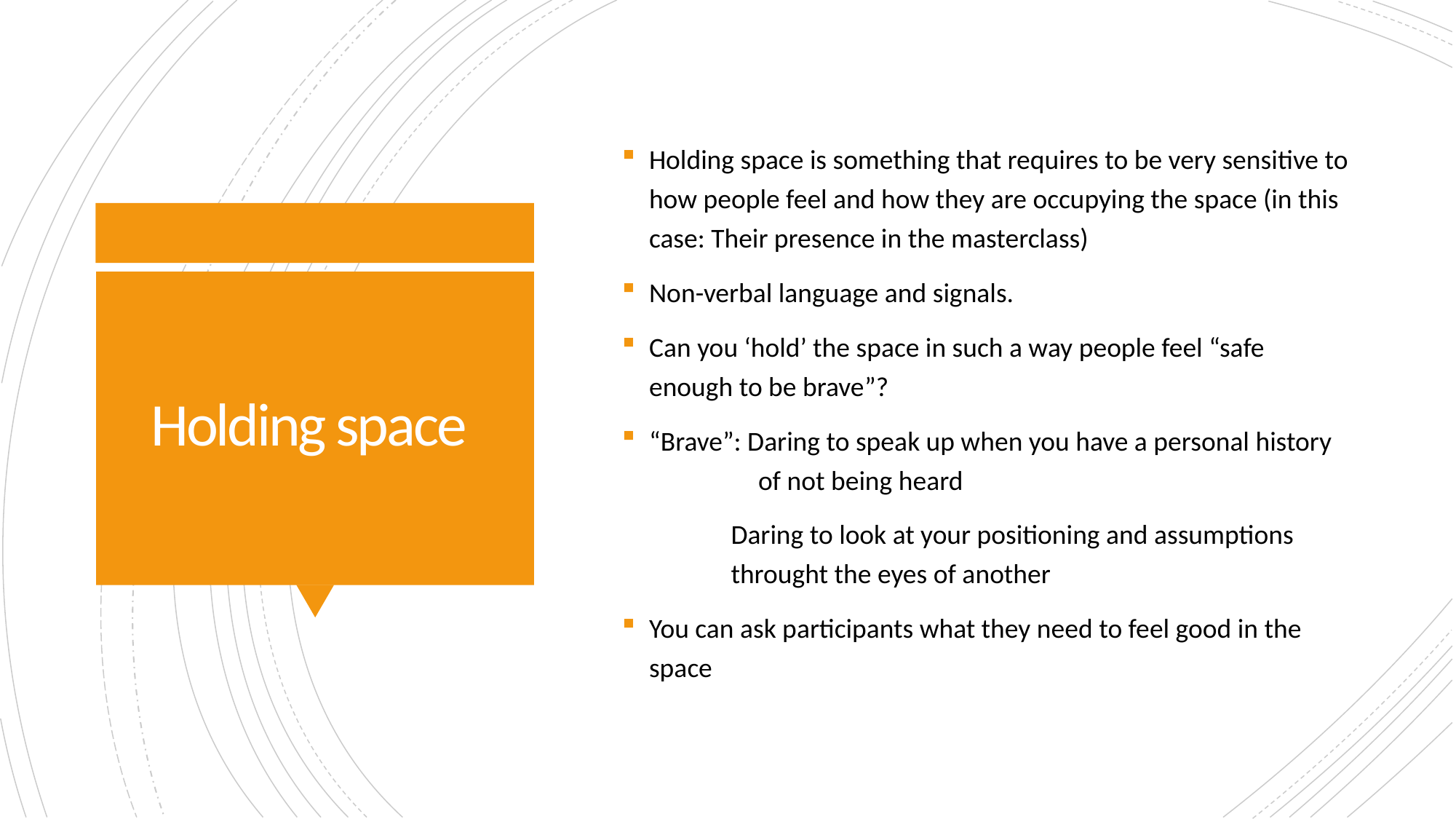

Holding space is something that requires to be very sensitive to how people feel and how they are occupying the space (in this case: Their presence in the masterclass)
Non-verbal language and signals.
Can you ‘hold’ the space in such a way people feel “safe enough to be brave”?
“Brave”: Daring to speak up when you have a personal history 	of not being heard
	Daring to look at your positioning and assumptions 	throught the eyes of another
You can ask participants what they need to feel good in the space
# Holding space